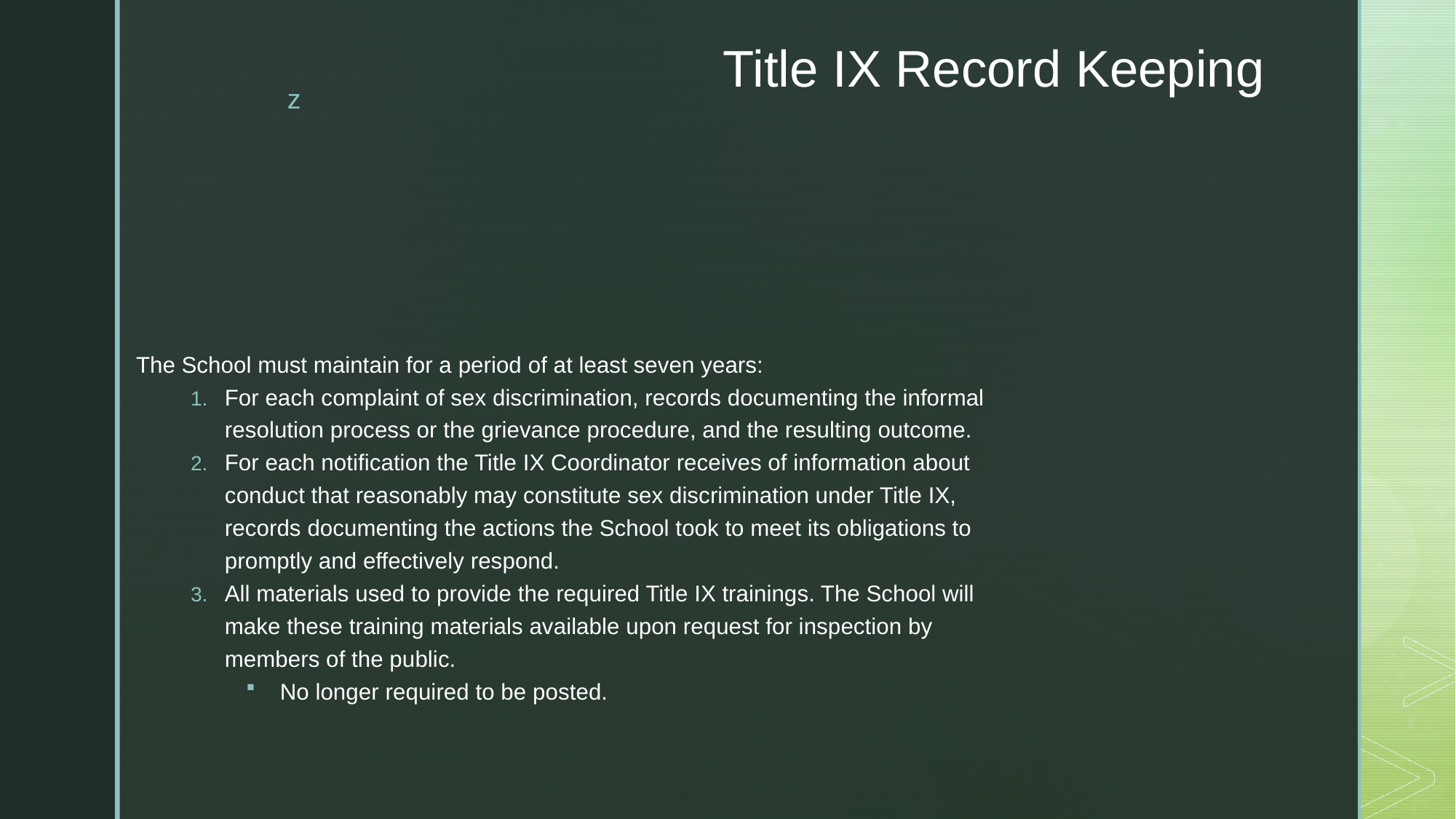

# Title IX Record Keeping
The School must maintain for a period of at least seven years:
For each complaint of sex discrimination, records documenting the informal resolution process or the grievance procedure, and the resulting outcome.
For each notification the Title IX Coordinator receives of information about conduct that reasonably may constitute sex discrimination under Title IX, records documenting the actions the School took to meet its obligations to promptly and effectively respond.
All materials used to provide the required Title IX trainings. The School will make these training materials available upon request for inspection by members of the public.
No longer required to be posted.